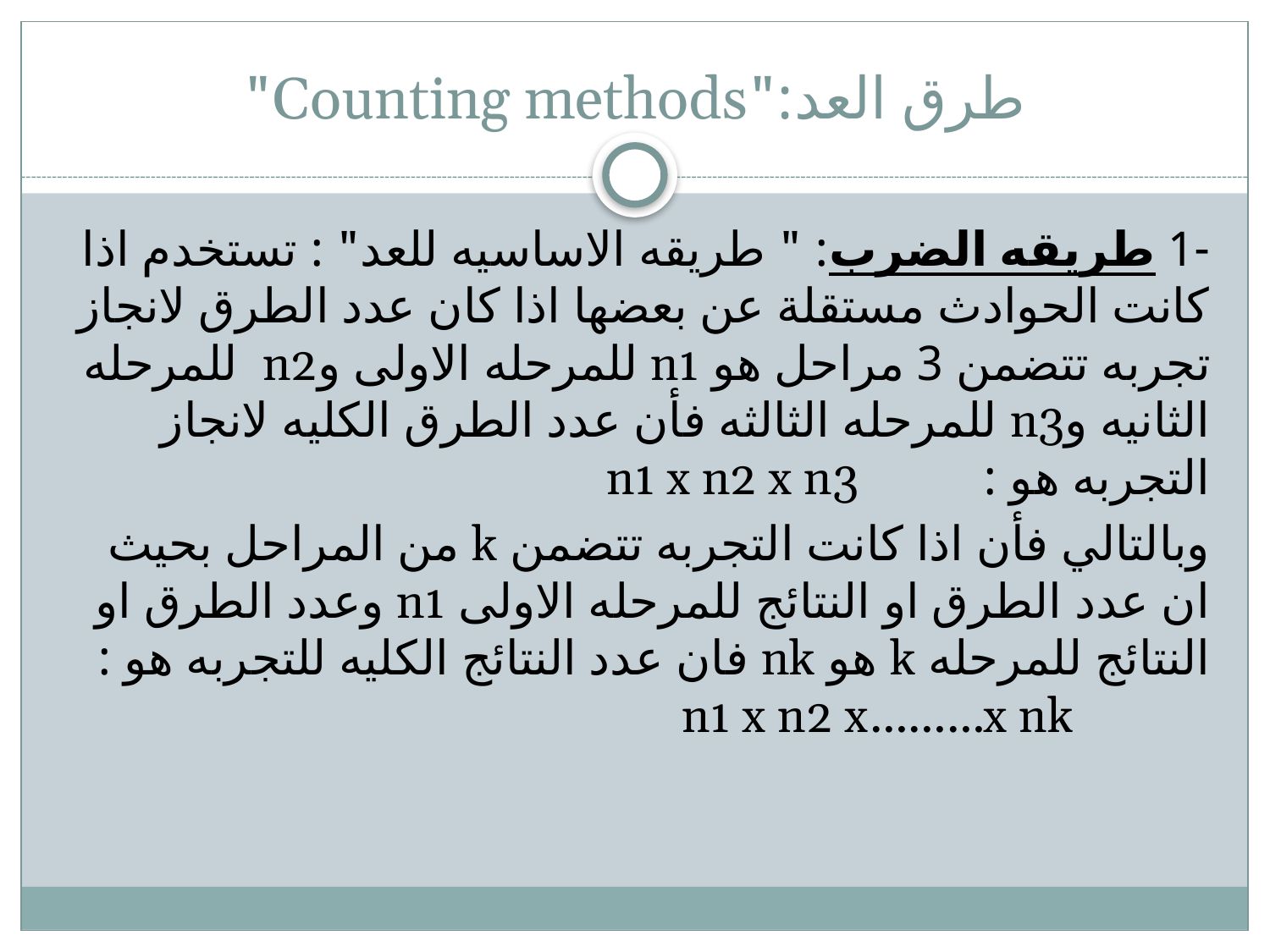

# طرق العد:"Counting methods"
-1 طريقه الضرب: " طريقه الاساسيه للعد" : تستخدم اذا كانت الحوادث مستقلة عن بعضها اذا كان عدد الطرق لانجاز تجربه تتضمن 3 مراحل هو n1 للمرحله الاولى وn2  للمرحله الثانيه وn3 للمرحله الثالثه فأن عدد الطرق الكليه لانجاز التجربه هو :          n1 x n2 x n3
وبالتالي فأن اذا كانت التجربه تتضمن k من المراحل بحيث ان عدد الطرق او النتائج للمرحله الاولى n1 وعدد الطرق او النتائج للمرحله k هو nk فان عدد النتائج الكليه للتجربه هو :               n1 x n2 x………x nk